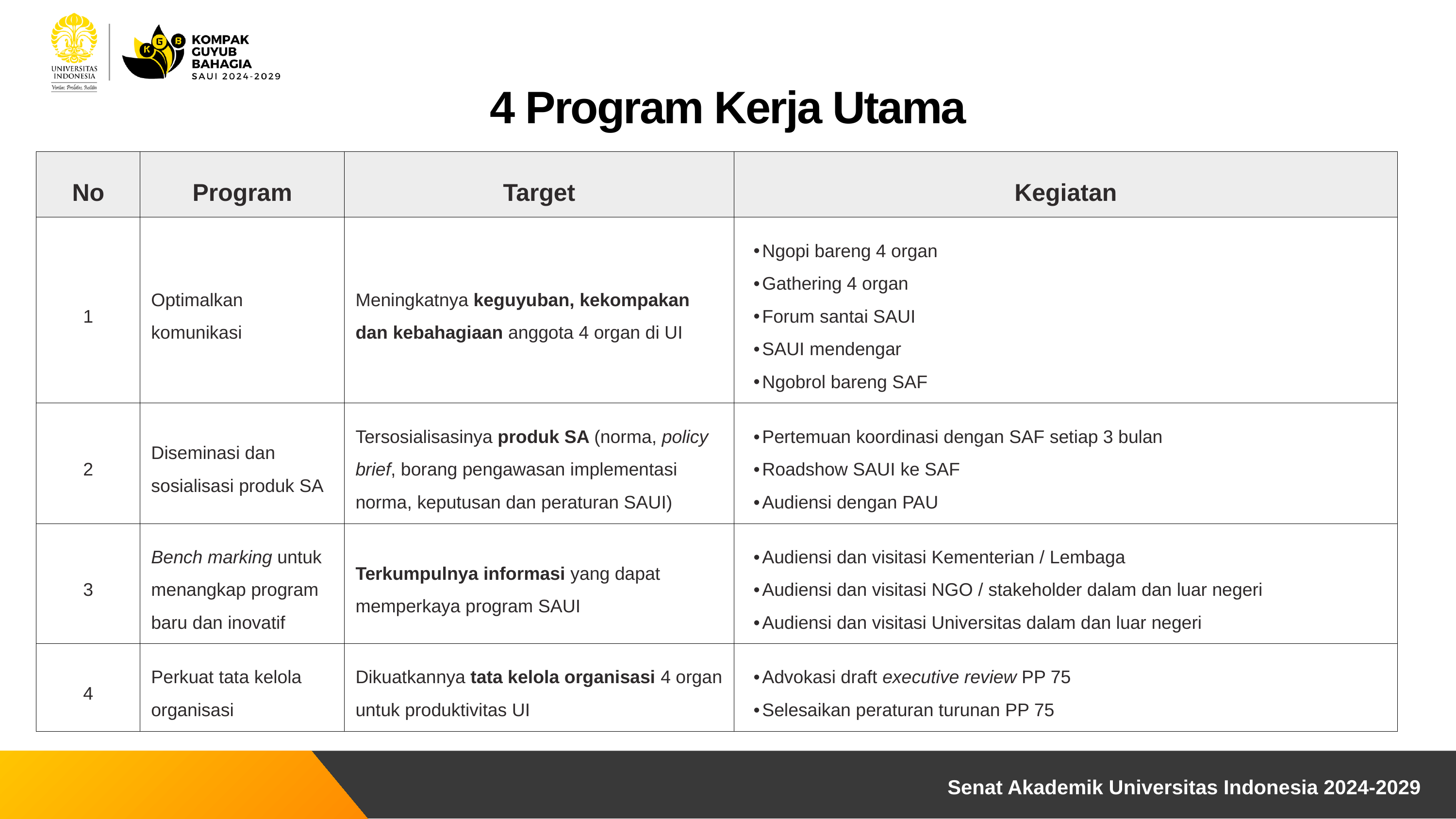

4 Program Kerja Utama
| No | Program | Target | Kegiatan |
| --- | --- | --- | --- |
| 1 | Optimalkan komunikasi | Meningkatnya keguyuban, kekompakan dan kebahagiaan anggota 4 organ di UI | Ngopi bareng 4 organ Gathering 4 organ Forum santai SAUI SAUI mendengar Ngobrol bareng SAF |
| 2 | Diseminasi dan sosialisasi produk SA | Tersosialisasinya produk SA (norma, policy brief, borang pengawasan implementasi norma, keputusan dan peraturan SAUI) | Pertemuan koordinasi dengan SAF setiap 3 bulan Roadshow SAUI ke SAF Audiensi dengan PAU |
| 3 | Bench marking untuk menangkap program baru dan inovatif | Terkumpulnya informasi yang dapat memperkaya program SAUI | Audiensi dan visitasi Kementerian / Lembaga Audiensi dan visitasi NGO / stakeholder dalam dan luar negeri Audiensi dan visitasi Universitas dalam dan luar negeri |
| 4 | Perkuat tata kelola organisasi | Dikuatkannya tata kelola organisasi 4 organ untuk produktivitas UI | Advokasi draft executive review PP 75 Selesaikan peraturan turunan PP 75 |

Senat Akademik Universitas Indonesia 2024-2029
Senat Akademik Universitas Indonesia 2024 - 2029